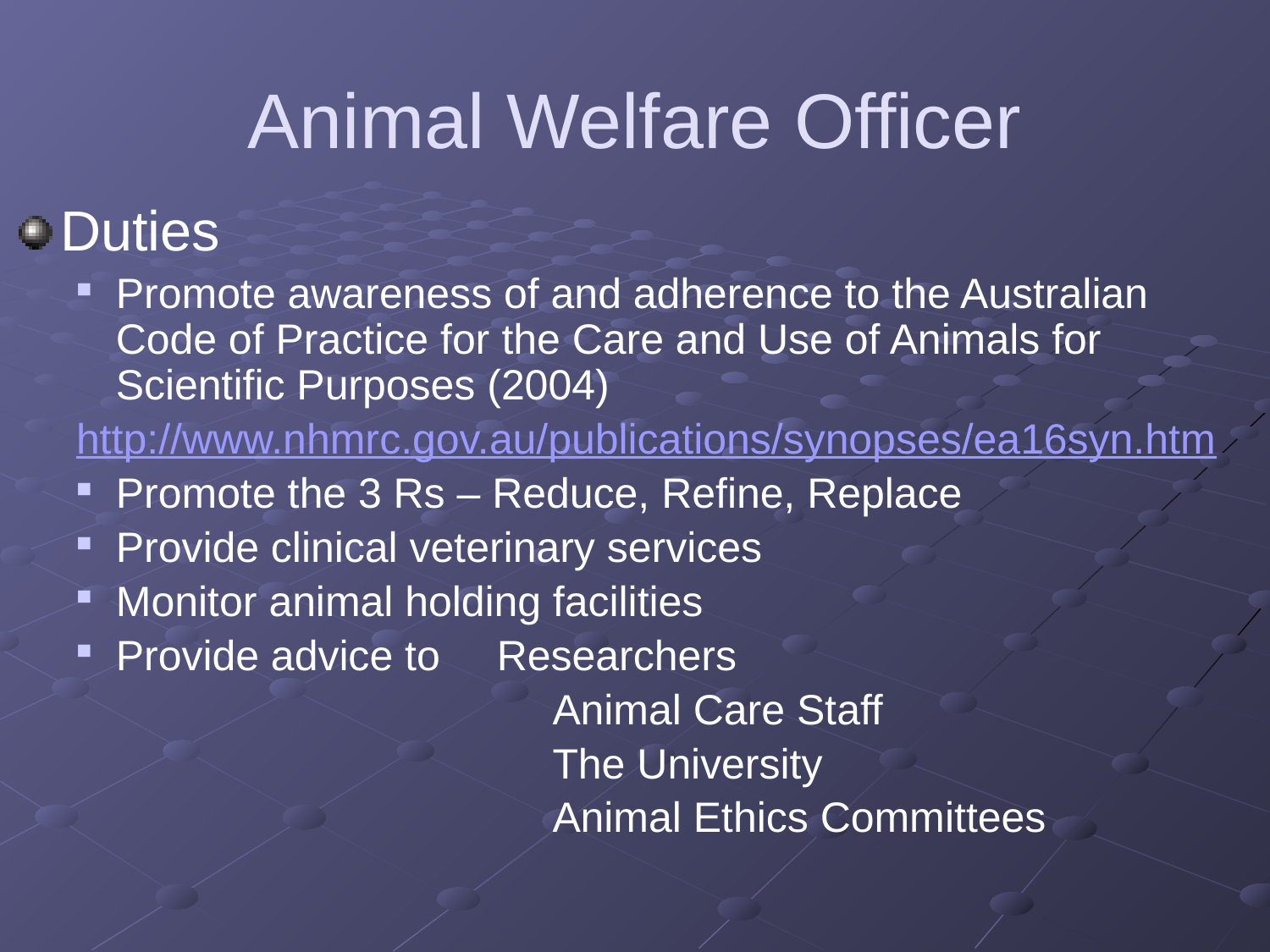

# Animal Welfare Officer
Duties
Promote awareness of and adherence to the Australian Code of Practice for the Care and Use of Animals for Scientific Purposes (2004)
http://www.nhmrc.gov.au/publications/synopses/ea16syn.htm
Promote the 3 Rs – Reduce, Refine, Replace
Provide clinical veterinary services
Monitor animal holding facilities
Provide advice to 	Researchers
			Animal Care Staff
			The University
			Animal Ethics Committees